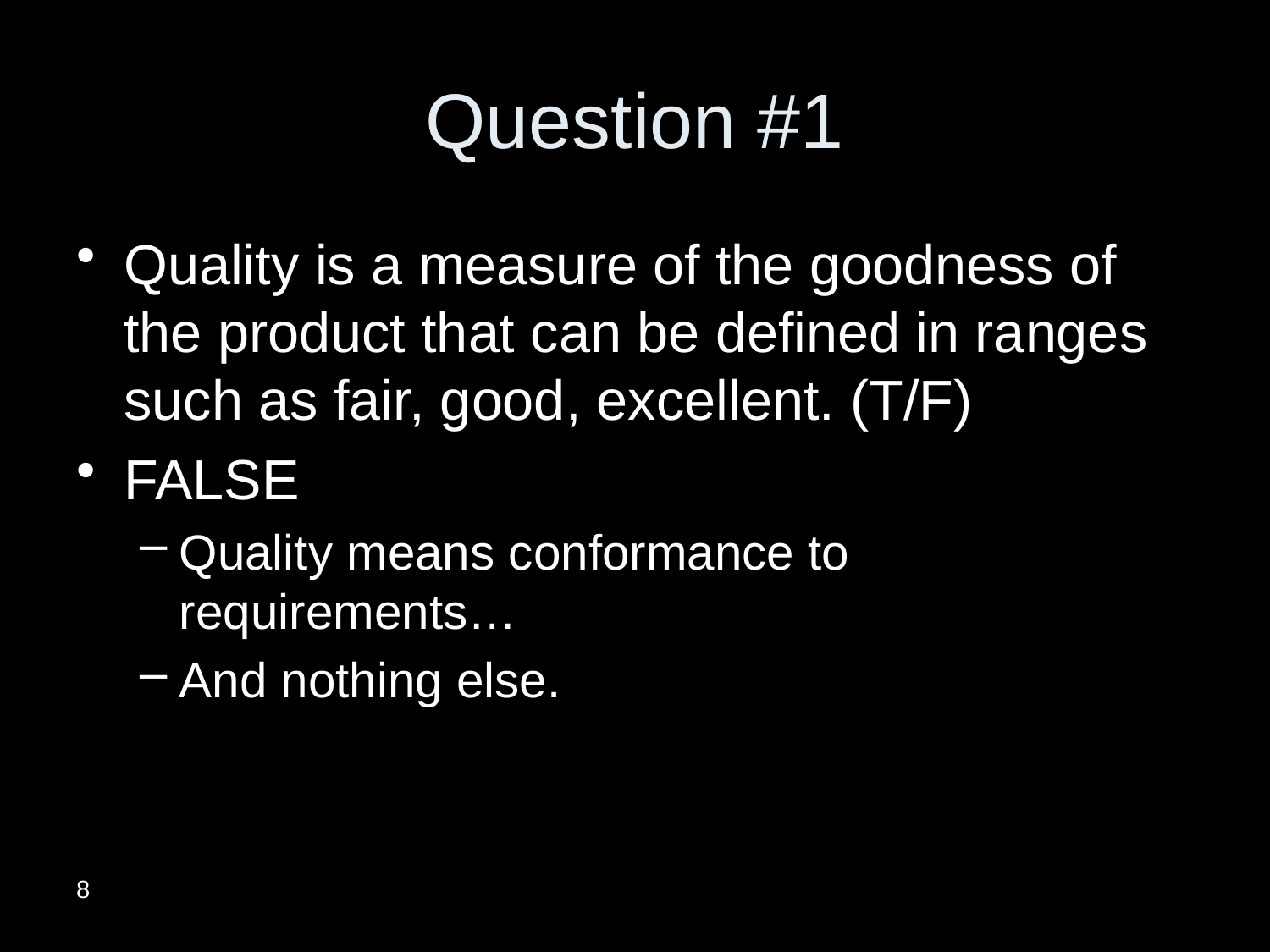

# Question #1
Quality is a measure of the goodness of the product that can be defined in ranges such as fair, good, excellent. (T/F)
FALSE
Quality means conformance to requirements…
And nothing else.
8